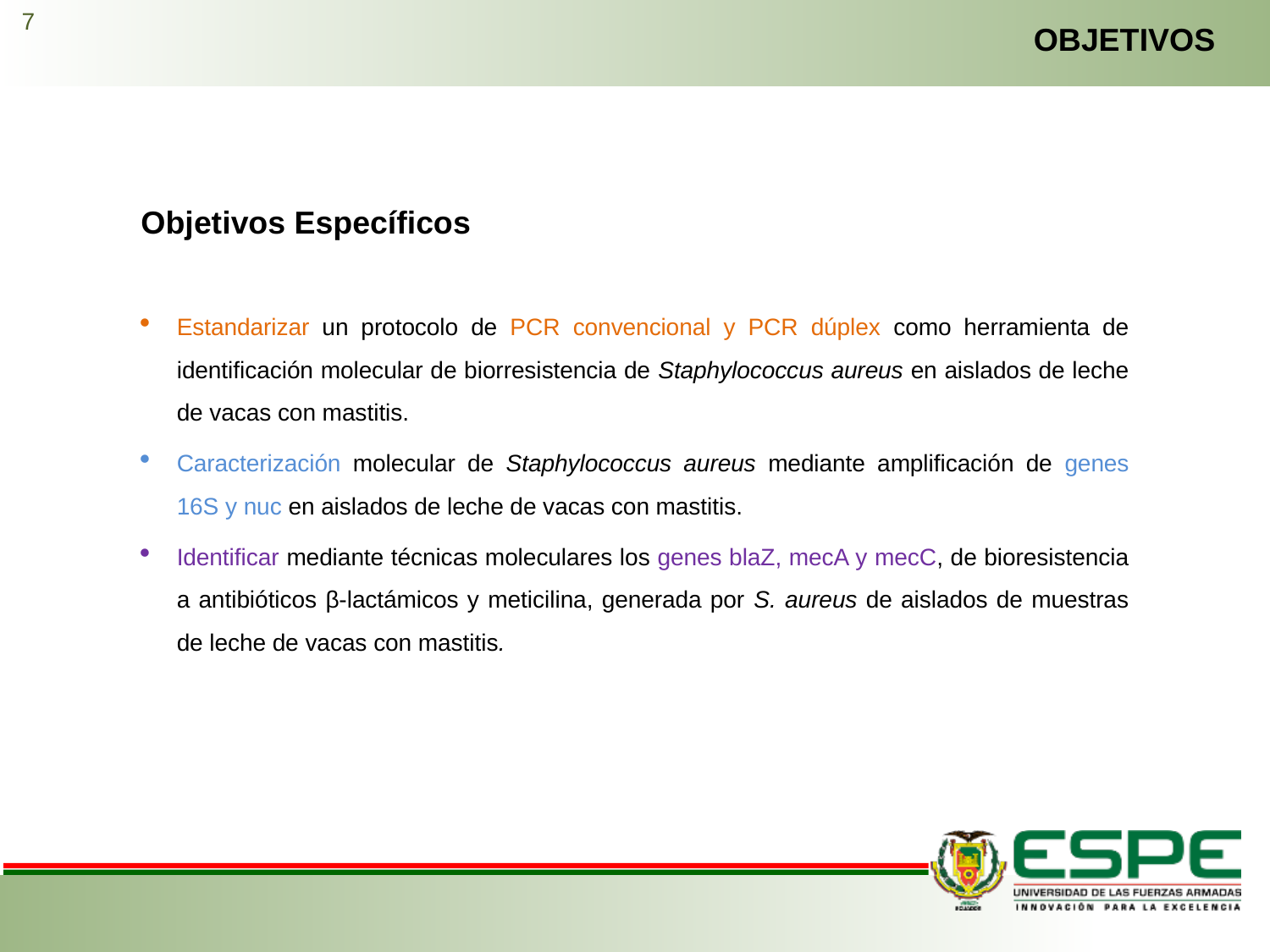

7
OBJETIVOS
Objetivos Específicos

Estandarizar un protocolo de PCR convencional y PCR dúplex como herramienta de identificación molecular de biorresistencia de Staphylococcus aureus en aislados de leche de vacas con mastitis.
Caracterización molecular de Staphylococcus aureus mediante amplificación de genes 16S y nuc en aislados de leche de vacas con mastitis.
Identificar mediante técnicas moleculares los genes blaZ, mecA y mecC, de bioresistencia a antibióticos β-lactámicos y meticilina, generada por S. aureus de aislados de muestras de leche de vacas con mastitis.